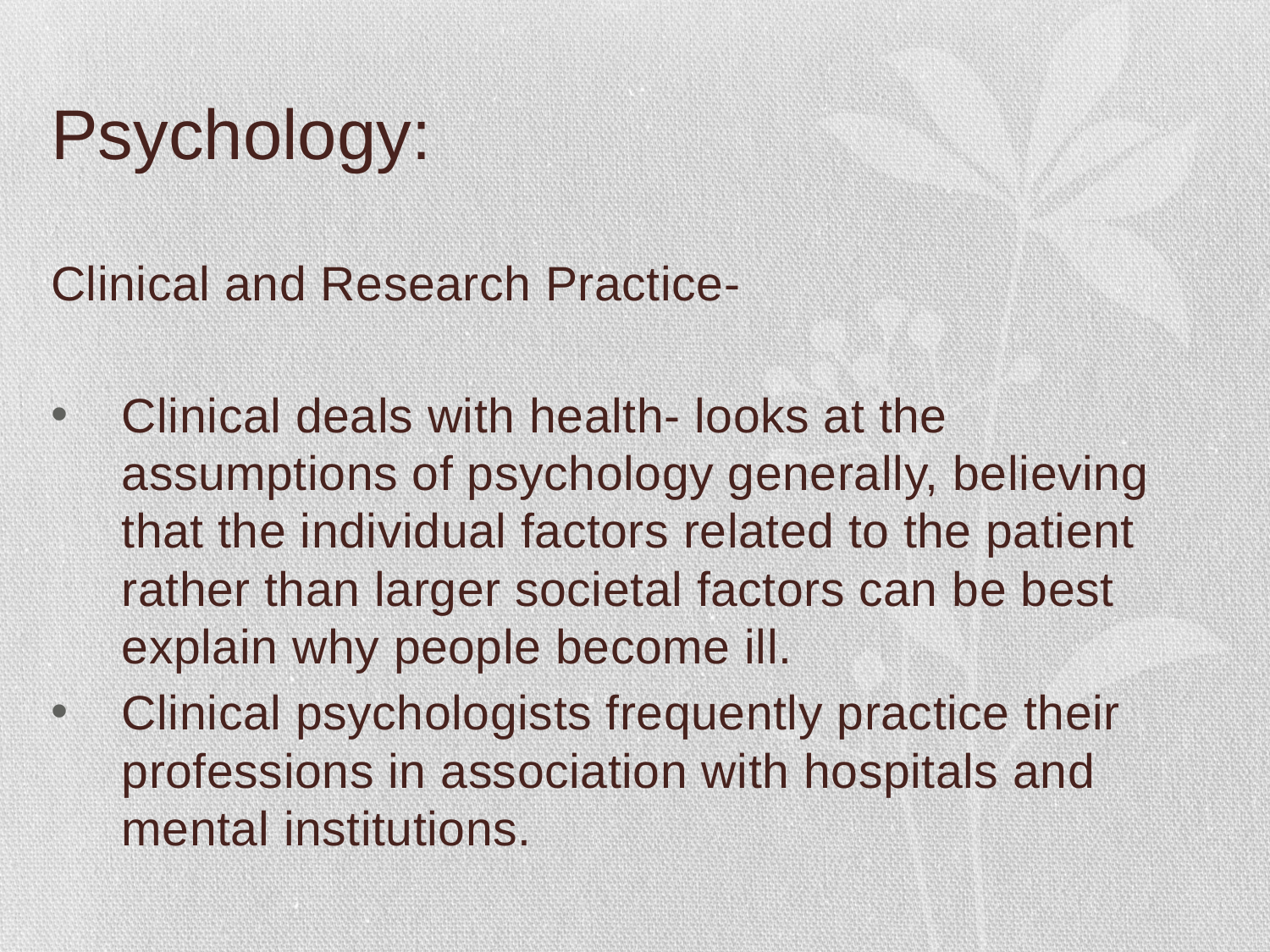

# Psychology:

Clinical and Research Practice-

Clinical deals with health- looks at the assumptions of psychology generally, believing that the individual factors related to the patient rather than larger societal factors can be best explain why people become ill.
Clinical psychologists frequently practice their professions in association with hospitals and mental institutions.